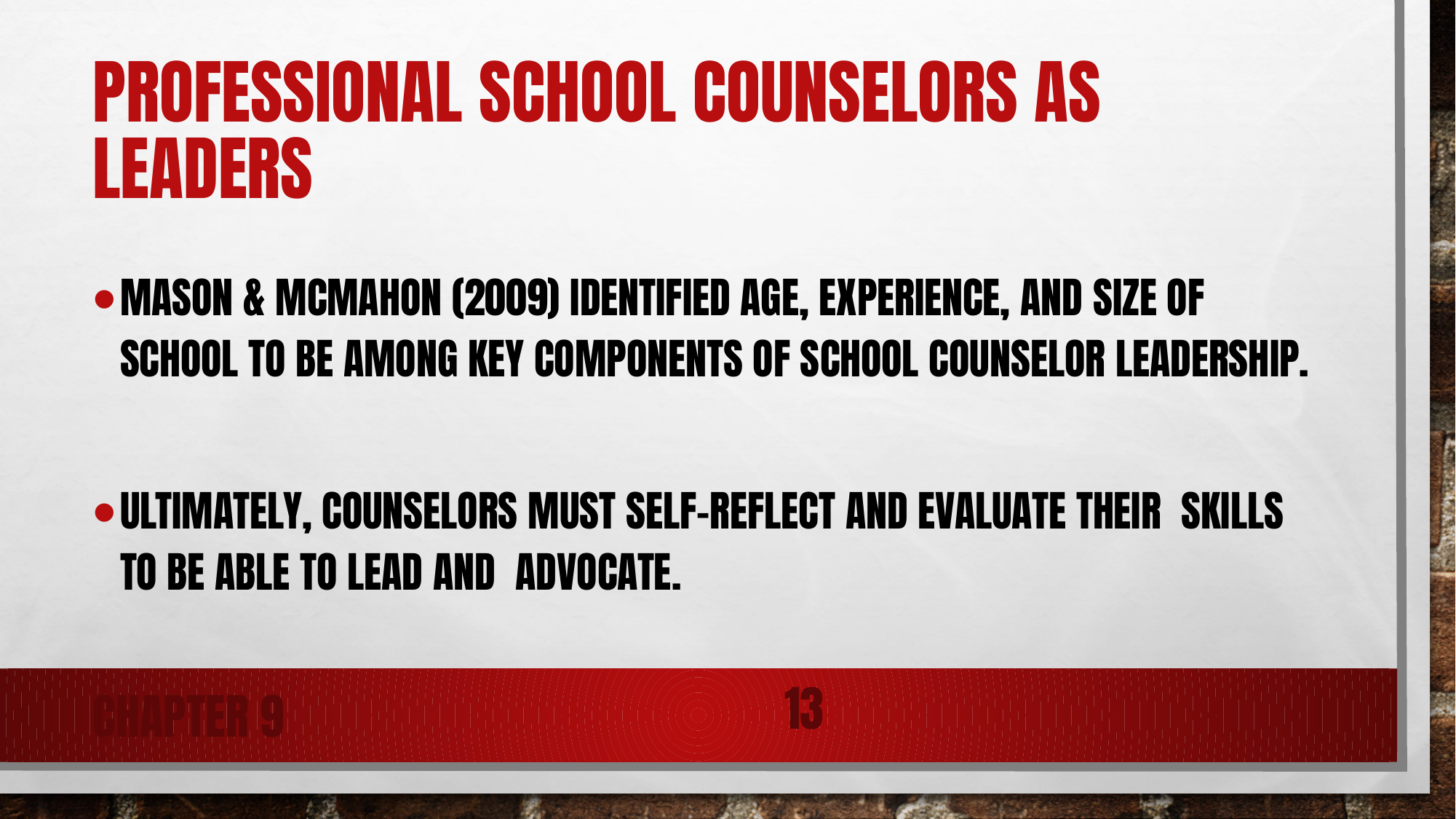

Professional School Counselors as Leaders
Mason & McMahon (2009) identified age, experience, and size of school to be among key components of School Counselor Leadership.

Ultimately, counselors must self-reflect and evaluate their  skills to be able to lead and  advocate.
Chapter 9
13